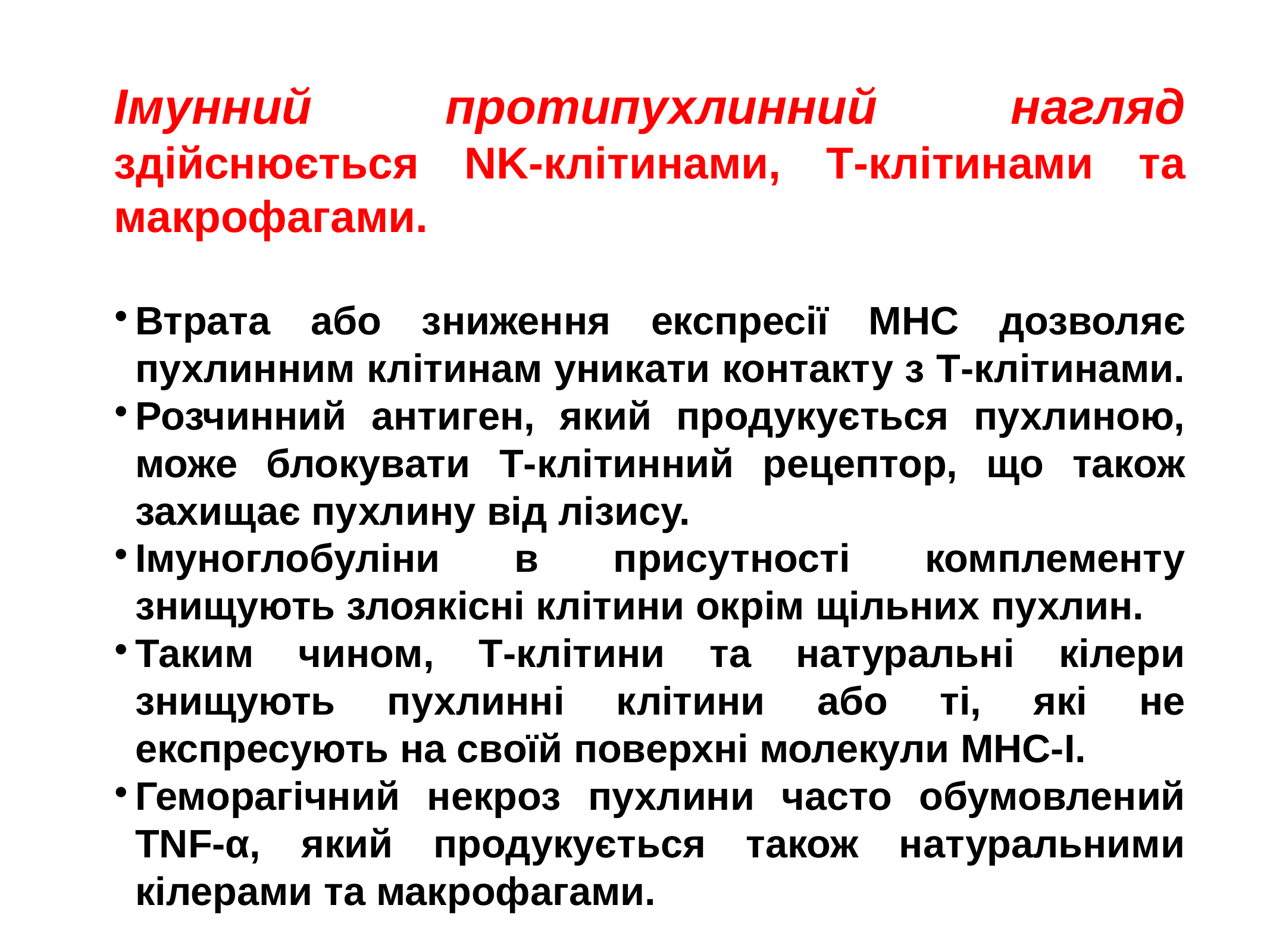

Імунний протипухлинний нагляд здійснюється NK-клітинами, Т-клітинами та макрофагами.

Втрата або зниження експресії MHC дозволяє пухлинним клітинам уникати контакту з Т-клітинами.
Розчинний антиген, який продукується пухлиною, може блокувати Т-клітинний рецептор, що також захищає пухлину від лізису.
Імуноглобуліни в присутності комплементу знищують злоякісні клітини окрім щільних пухлин.
Таким чином, Т-клітини та натуральні кілери знищують пухлинні клітини або ті, які не експресують на своїй поверхні молекули МНС-І.
Геморагічний некроз пухлини часто обумовлений TNF-α, який продукується також натуральними кілерами та макрофагами.